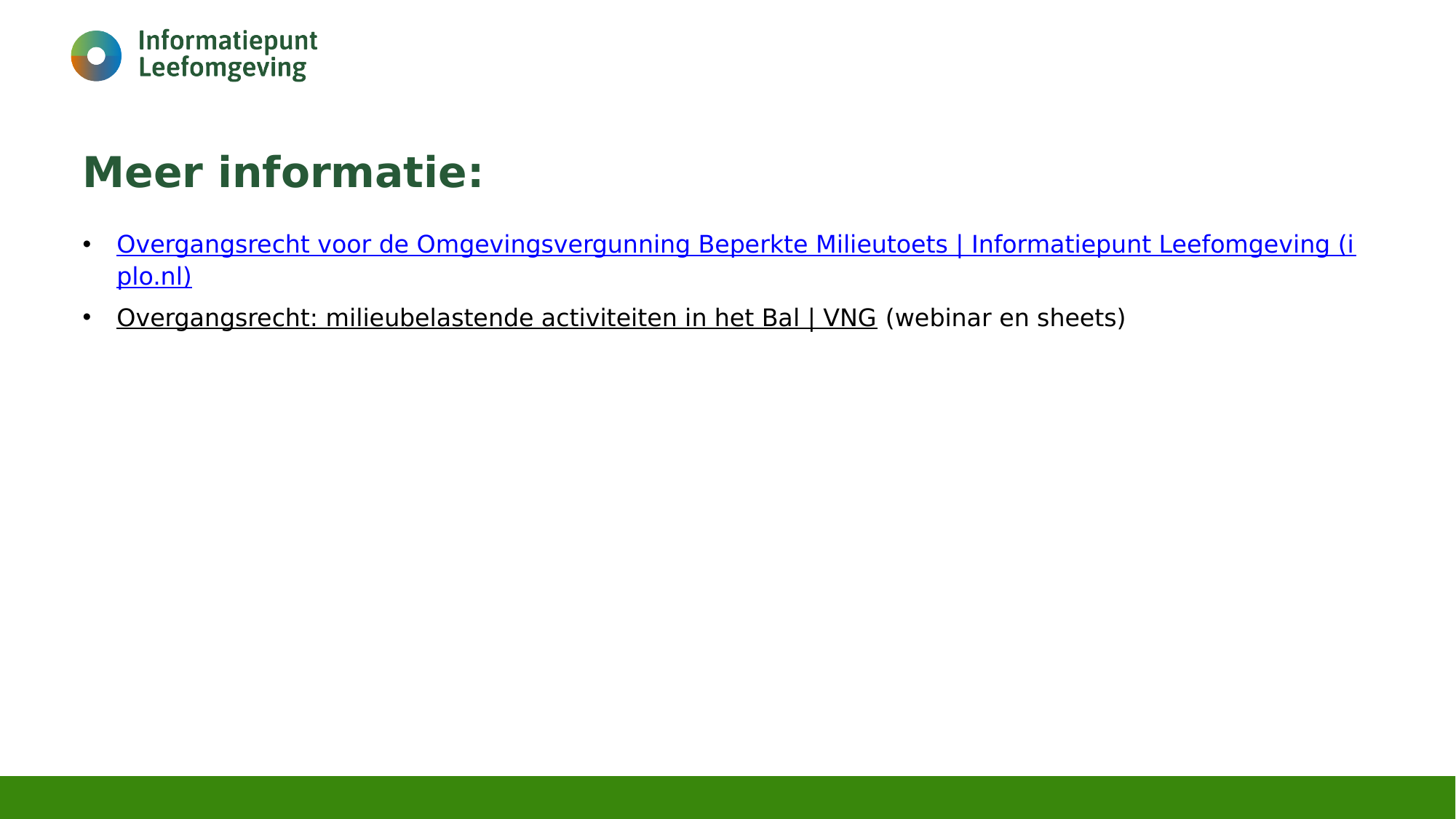

# Meer informatie:
Overgangsrecht voor de Omgevingsvergunning Beperkte Milieutoets | Informatiepunt Leefomgeving (iplo.nl)
Overgangsrecht: milieubelastende activiteiten in het Bal | VNG (webinar en sheets)